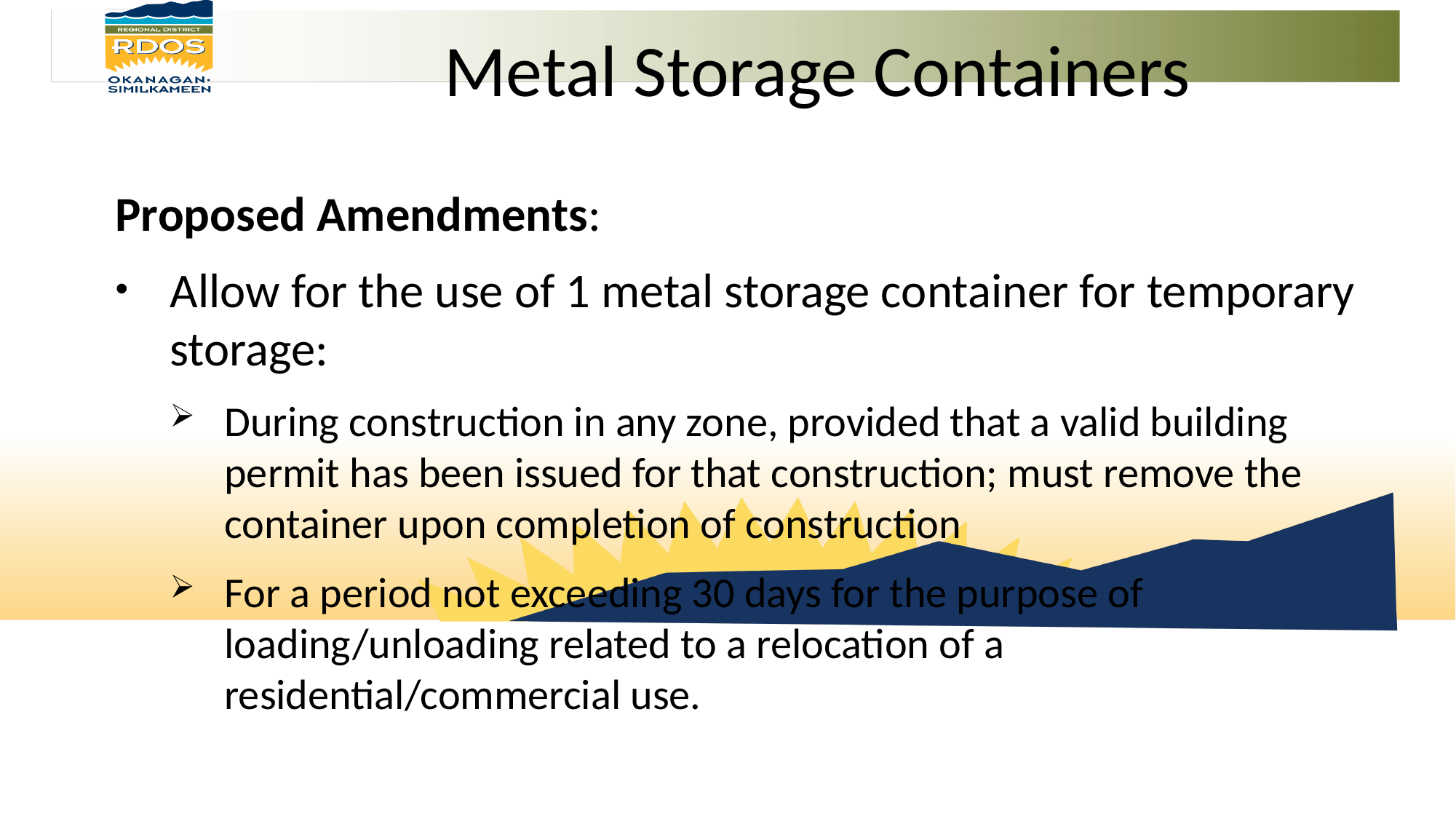

Metal Storage Containers
Proposed Amendments:
Allow for the use of 1 metal storage container for temporary storage:
During construction in any zone, provided that a valid building permit has been issued for that construction; must remove the container upon completion of construction
For a period not exceeding 30 days for the purpose of loading/unloading related to a relocation of a residential/commercial use.